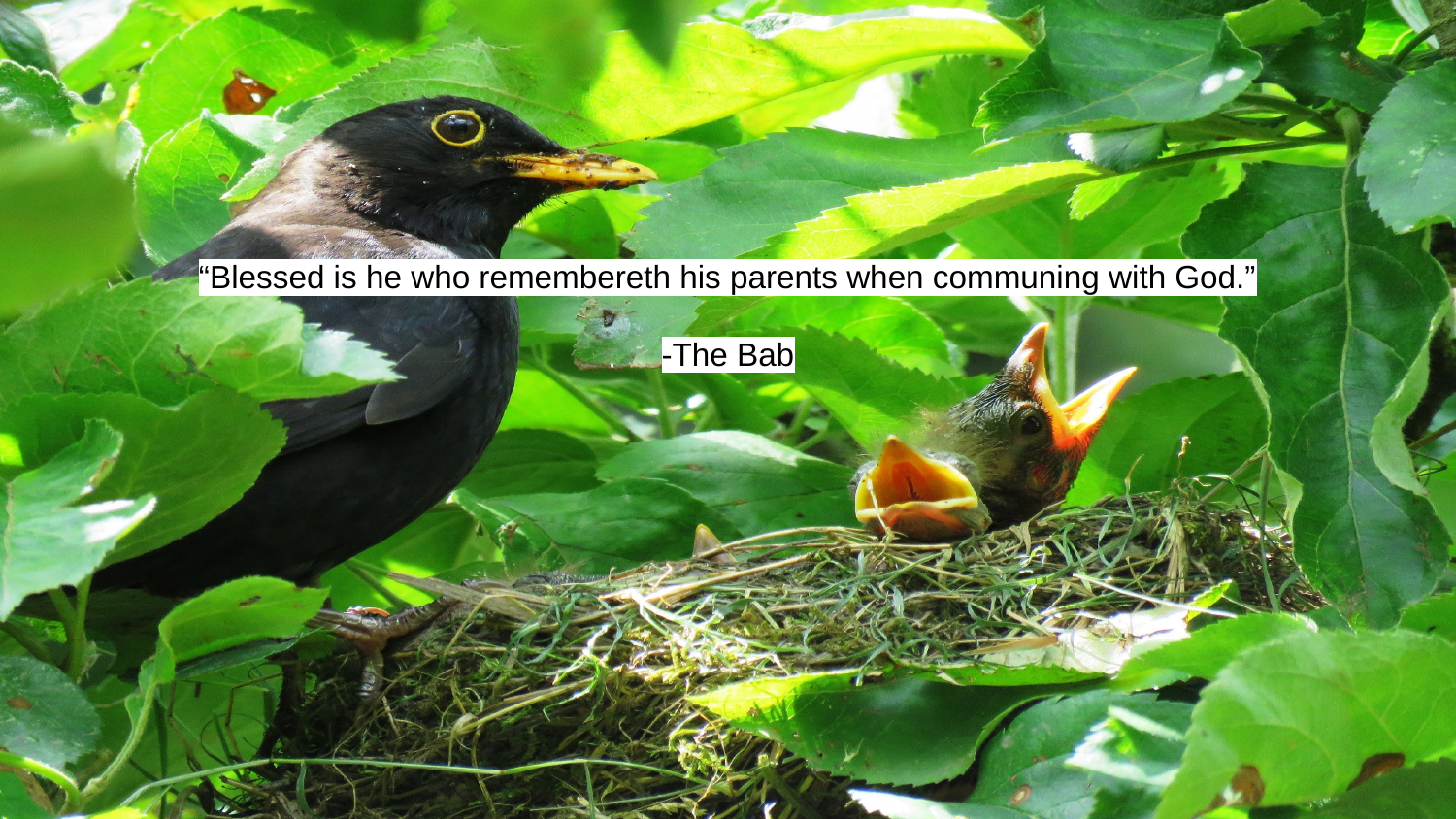

# “Blessed is he who remembereth his parents when communing with God.”

-The Bab